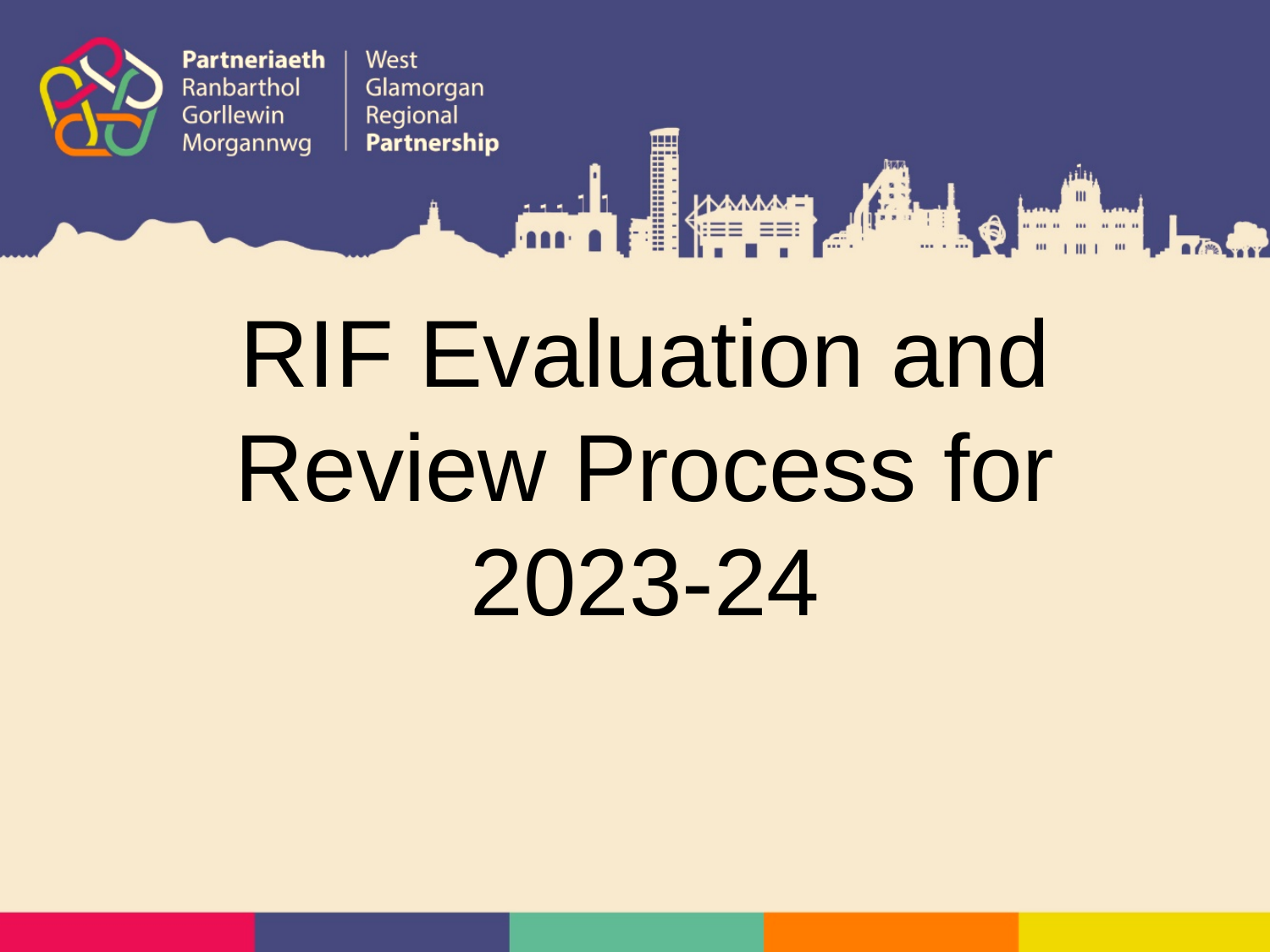

RIF Evaluation and Review Process for 2023-24